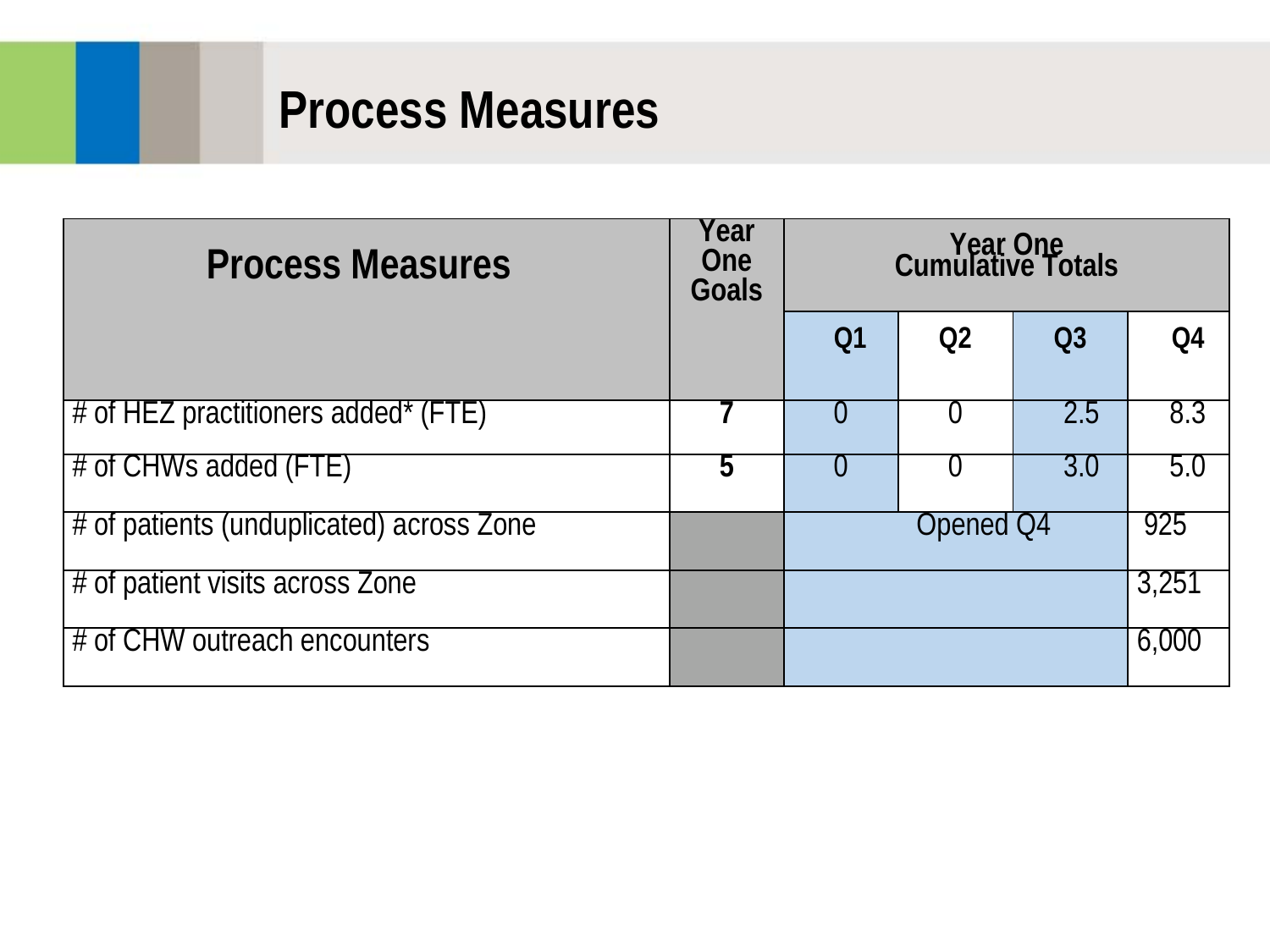

# Process Measures
| Process Measures | Year One Goals | Year One Cumulative Totals |  |  |  |
| --- | --- | --- | --- | --- | --- |
|  |  | Q1 | Q2 | Q3 | Q4 |
| # of HEZ practitioners added\* (FTE) | 7 | 0 | 0 | 2.5 | 8.3 |
| # of CHWs added (FTE) | 5 | 0 | 0 | 3.0 | 5.0 |
| # of patients (unduplicated) across Zone |  | Opened Q4 |  |  | 925 |
| # of patient visits across Zone |  |  |  |  | 3,251 |
| # of CHW outreach encounters |  |  |  |  | 6,000 |